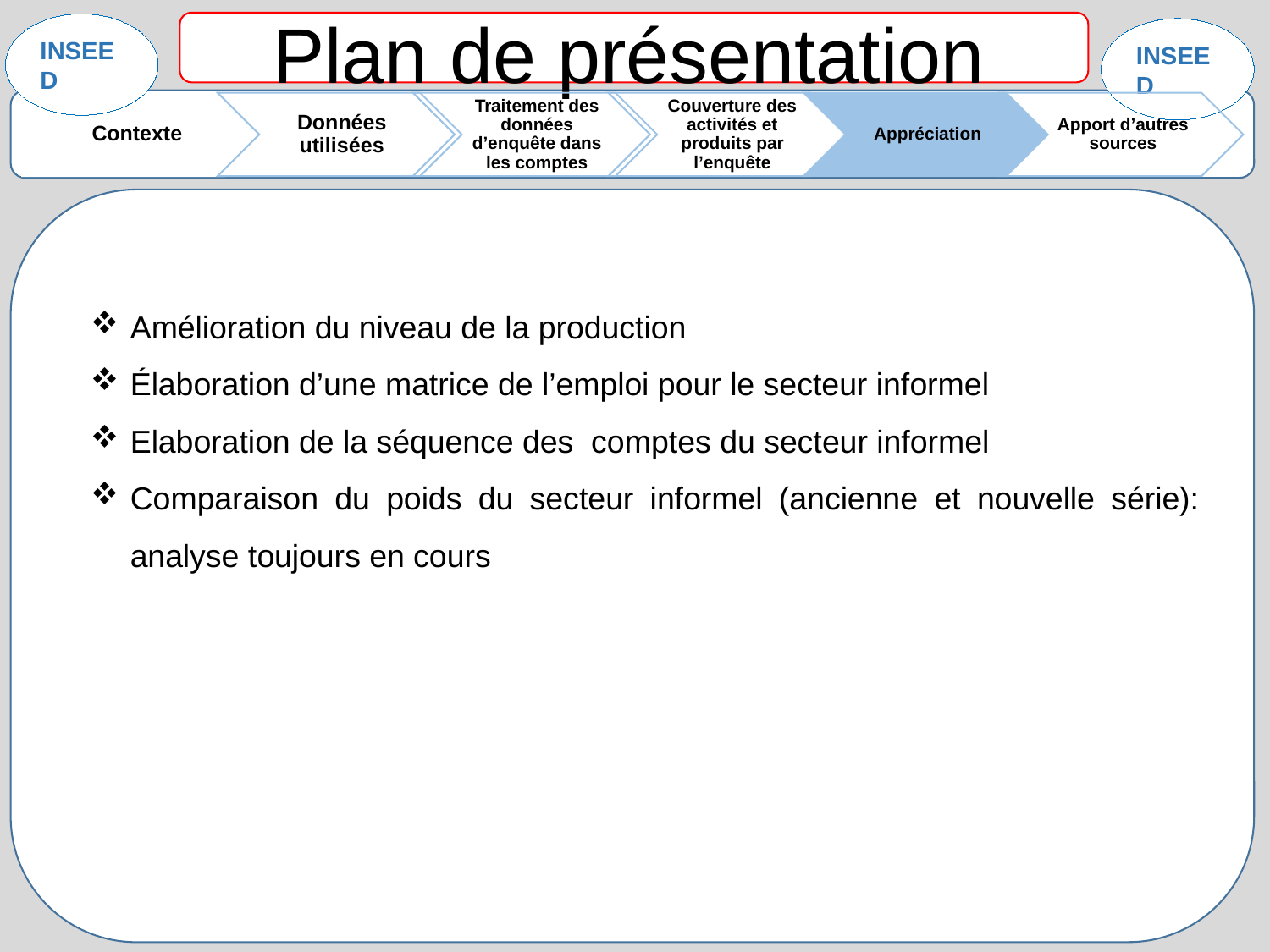

Plan de présentation
Contexte
Données utilisées
Traitement des données d’enquête dans les comptes
Couverture des activités et produits par l’enquête
Appréciation
Apport d’autres sources
Amélioration du niveau de la production
Élaboration d’une matrice de l’emploi pour le secteur informel
Elaboration de la séquence des  comptes du secteur informel
Comparaison du poids du secteur informel (ancienne et nouvelle série): analyse toujours en cours